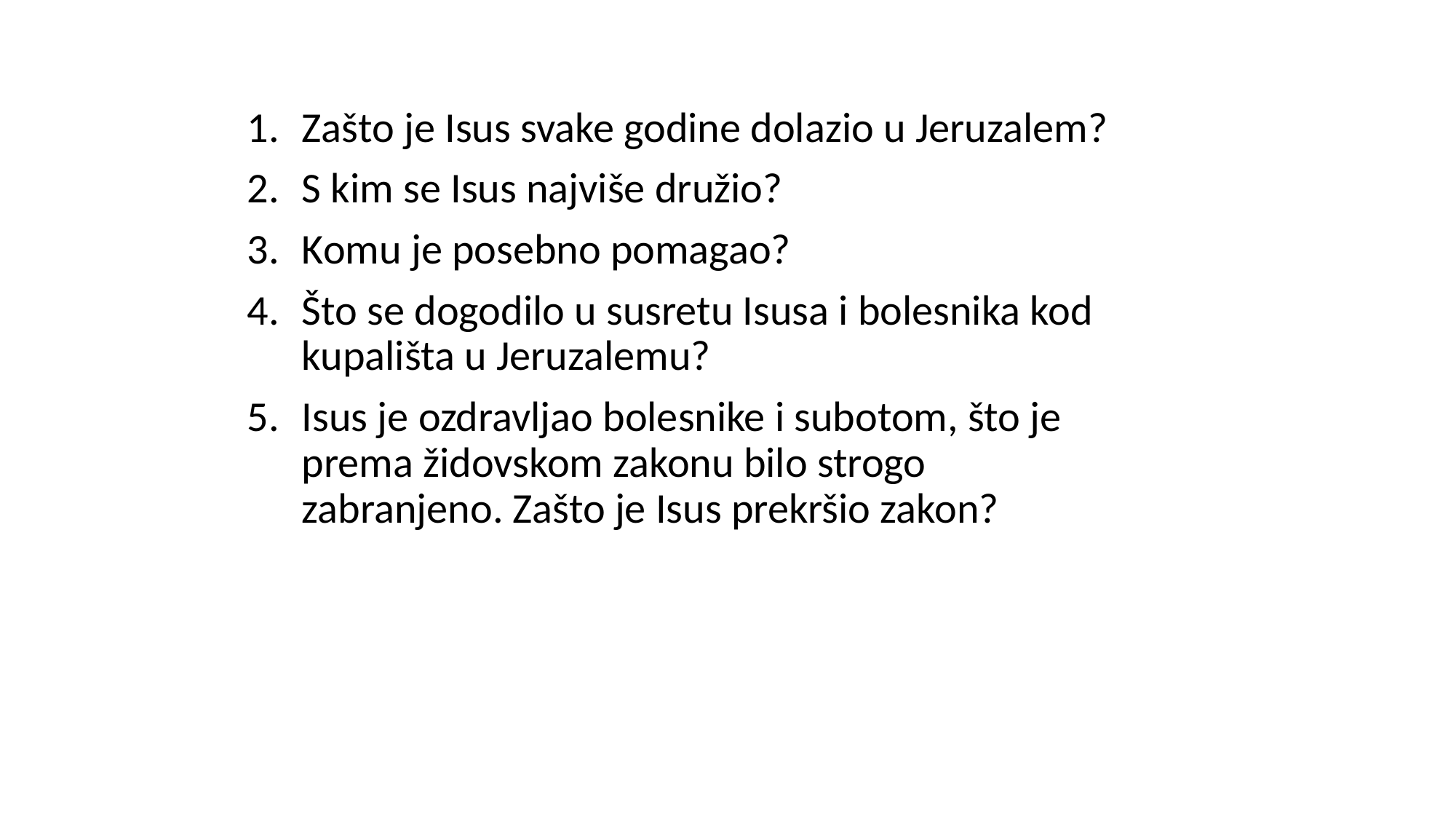

Zašto je Isus svake godine dolazio u Jeruzalem?
S kim se Isus najviše družio?
Komu je posebno pomagao?
Što se dogodilo u susretu Isusa i bolesnika kod kupališta u Jeruzalemu?
Isus je ozdravljao bolesnike i subotom, što je prema židovskom zakonu bilo strogo zabranjeno. Zašto je Isus prekršio zakon?